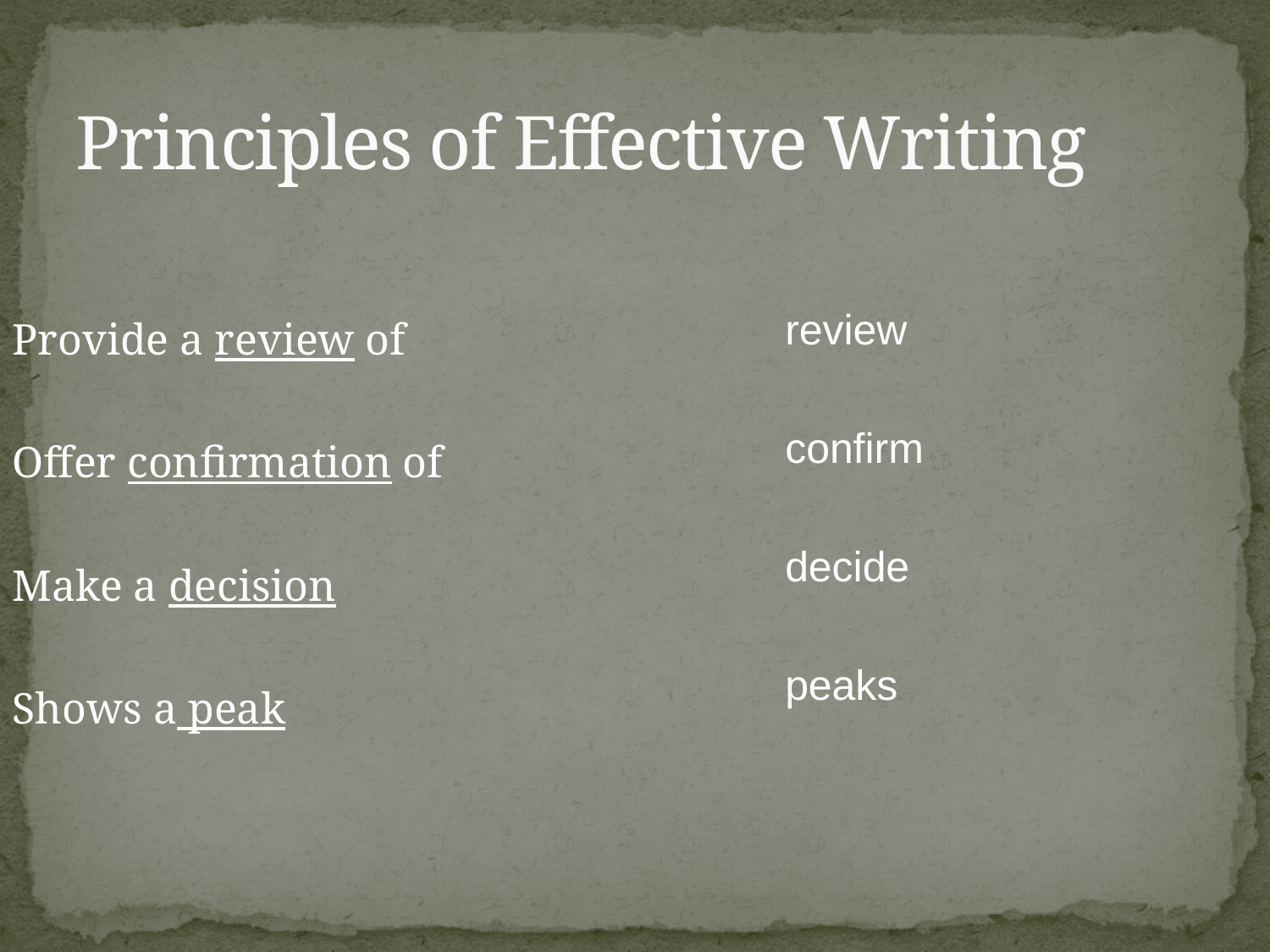

# Principles of Effective Writing
review

confirm

decide

peaks
Provide a review of

Offer confirmation of

Make a decision

Shows a peak